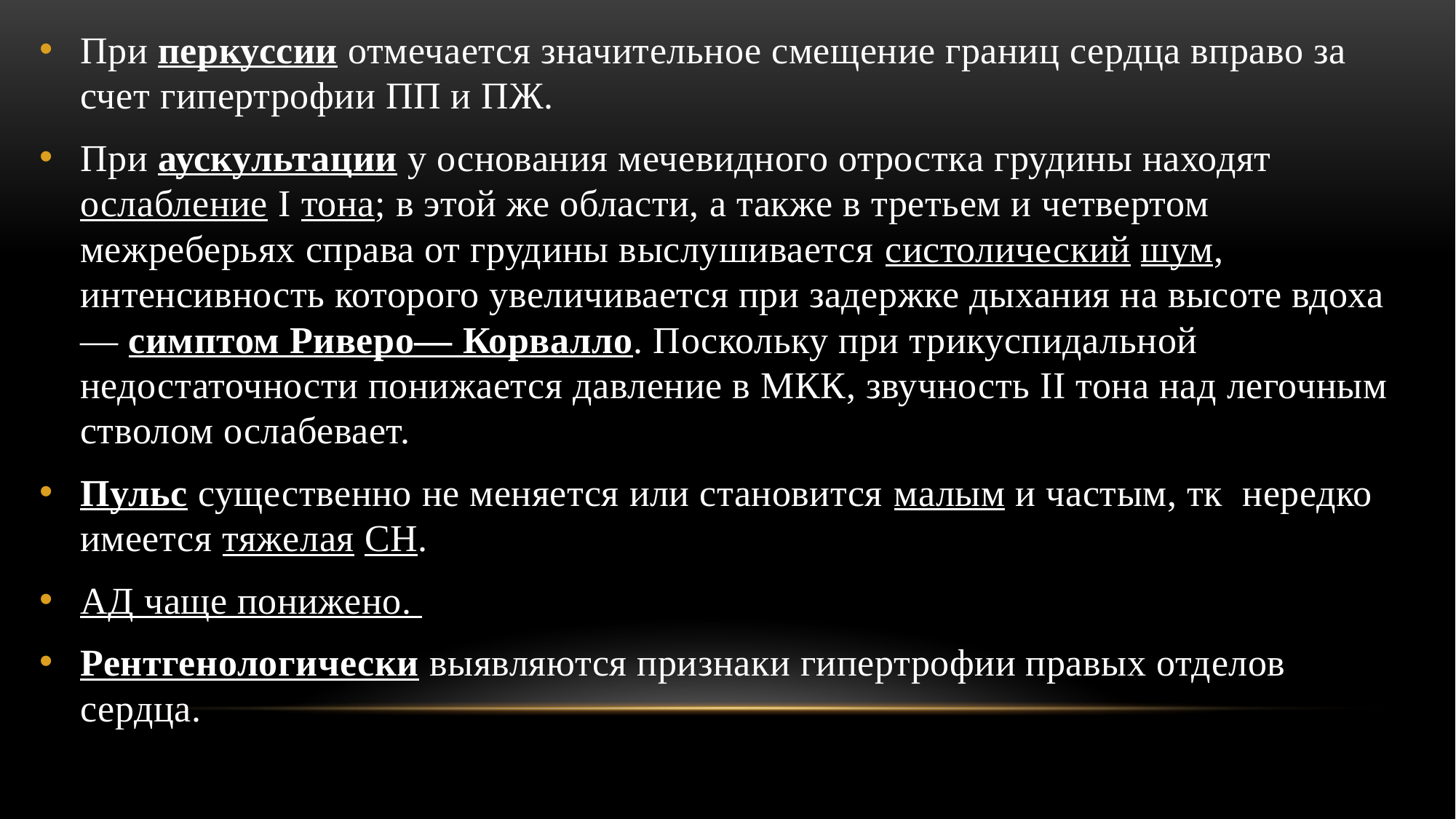

При перкуссии отмечается значительное смещение границ сердца вправо за счет гипертрофии ПП и ПЖ.
При аускультации у основания мечевидного отростка грудины находят ослабление I тона; в этой же области, а также в третьем и четвертом межреберьях справа от грудины выслушивается систолический шум, интенсивность которого увеличивается при задержке дыхания на высоте вдоха — симптом Риверо— Корвалло. Поскольку при трикуспидальной недостаточности понижается давление в МКК, звучность II тона над легочным стволом ослабевает.
Пульс существенно не меняется или становится малым и частым, тк  нередко имеется тяжелая СН.
АД чаще понижено.
Рентгенологически выявляются признаки гипертрофии правых отделов сердца.